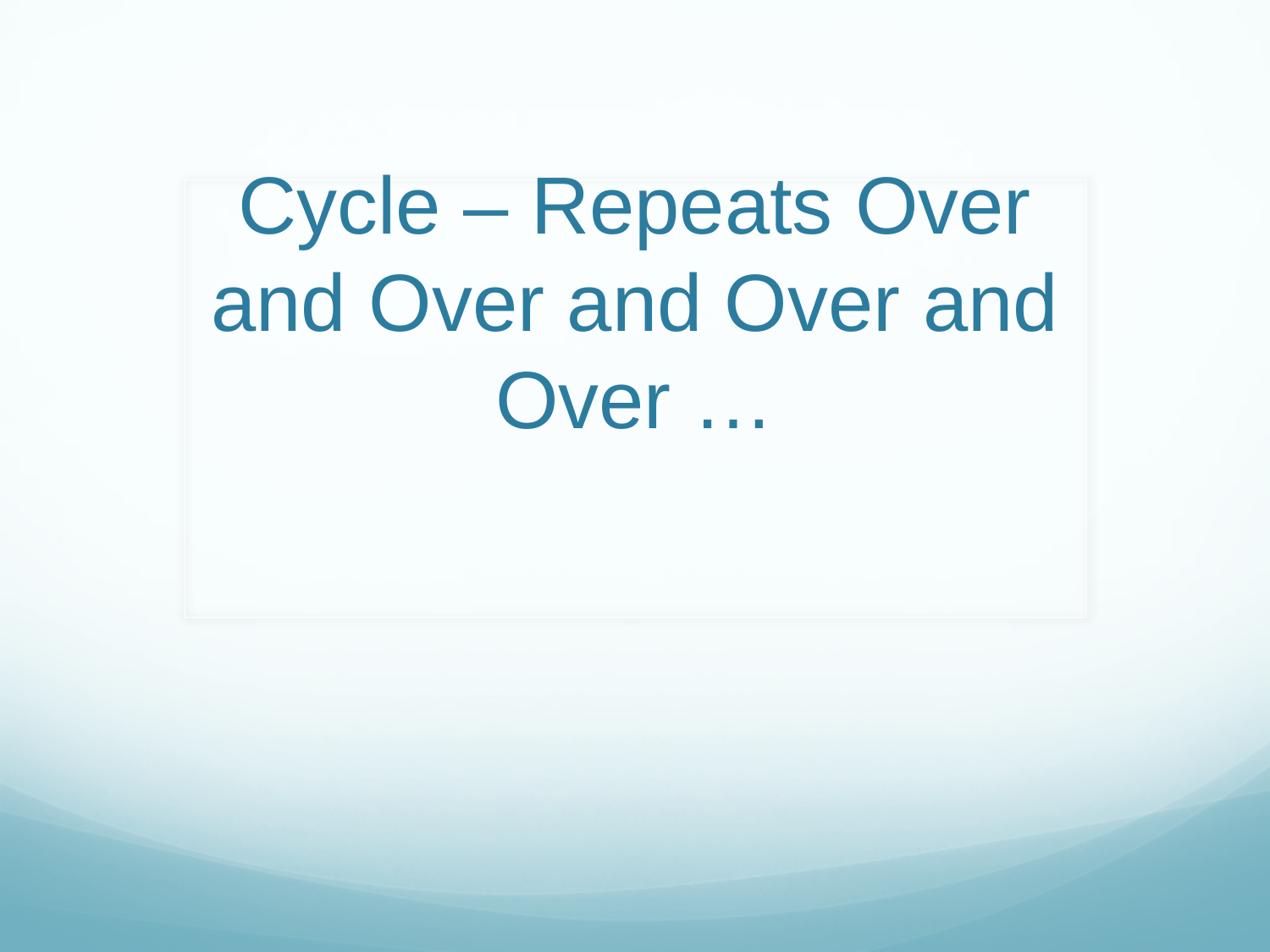

# Cycle – Repeats Over and Over and Over and Over …